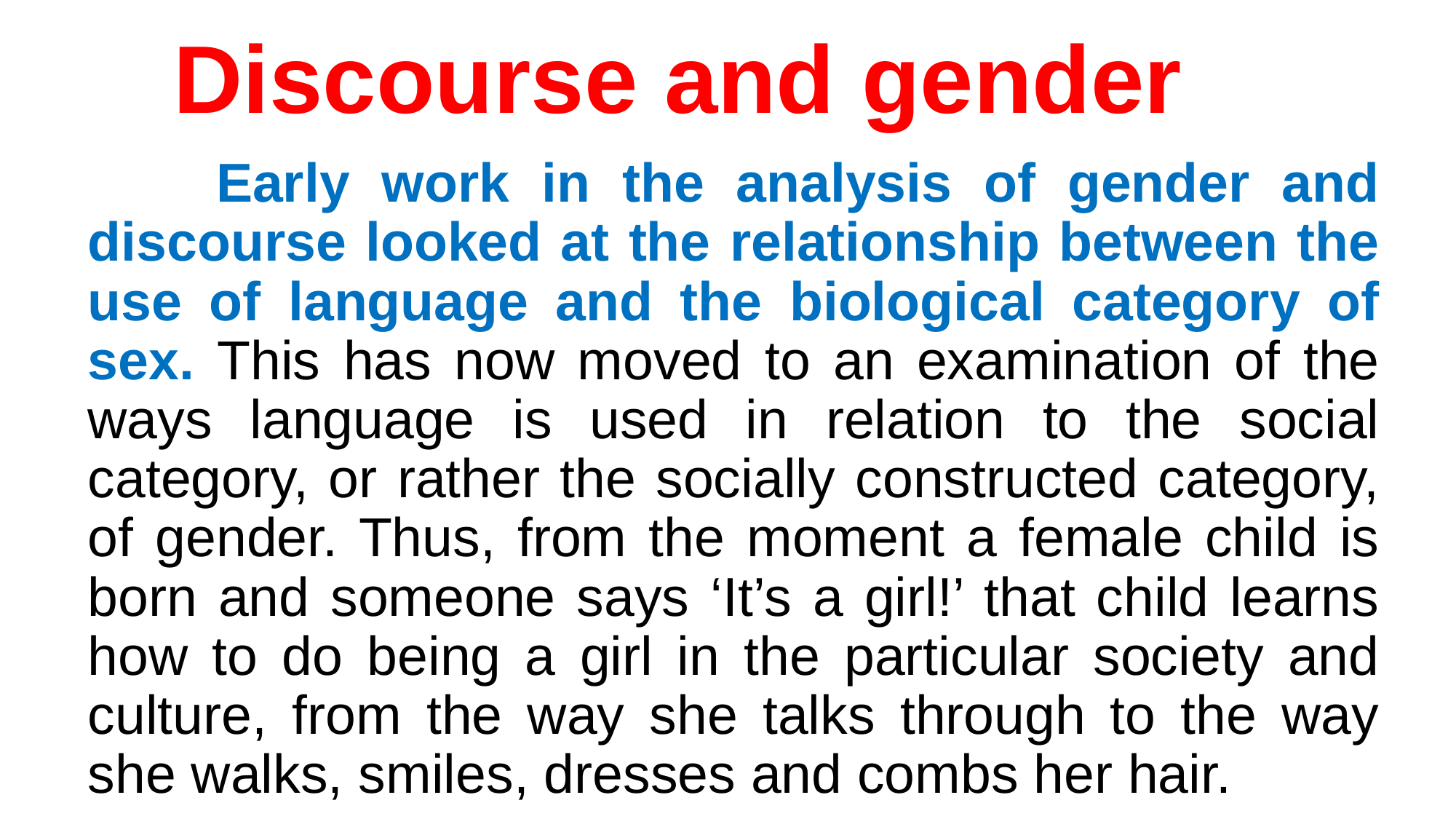

# Discourse and gender
    Early work in the analysis of gender and discourse looked at the relationship between the use of language and the biological category of sex. This has now moved to an examination of the ways language is used in relation to the social category, or rather the socially constructed category, of gender. Thus, from the moment a female child is born and someone says ‘It’s a girl!’ that child learns how to do being a girl in the particular society and culture, from the way she talks through to the way she walks, smiles, dresses and combs her hair.